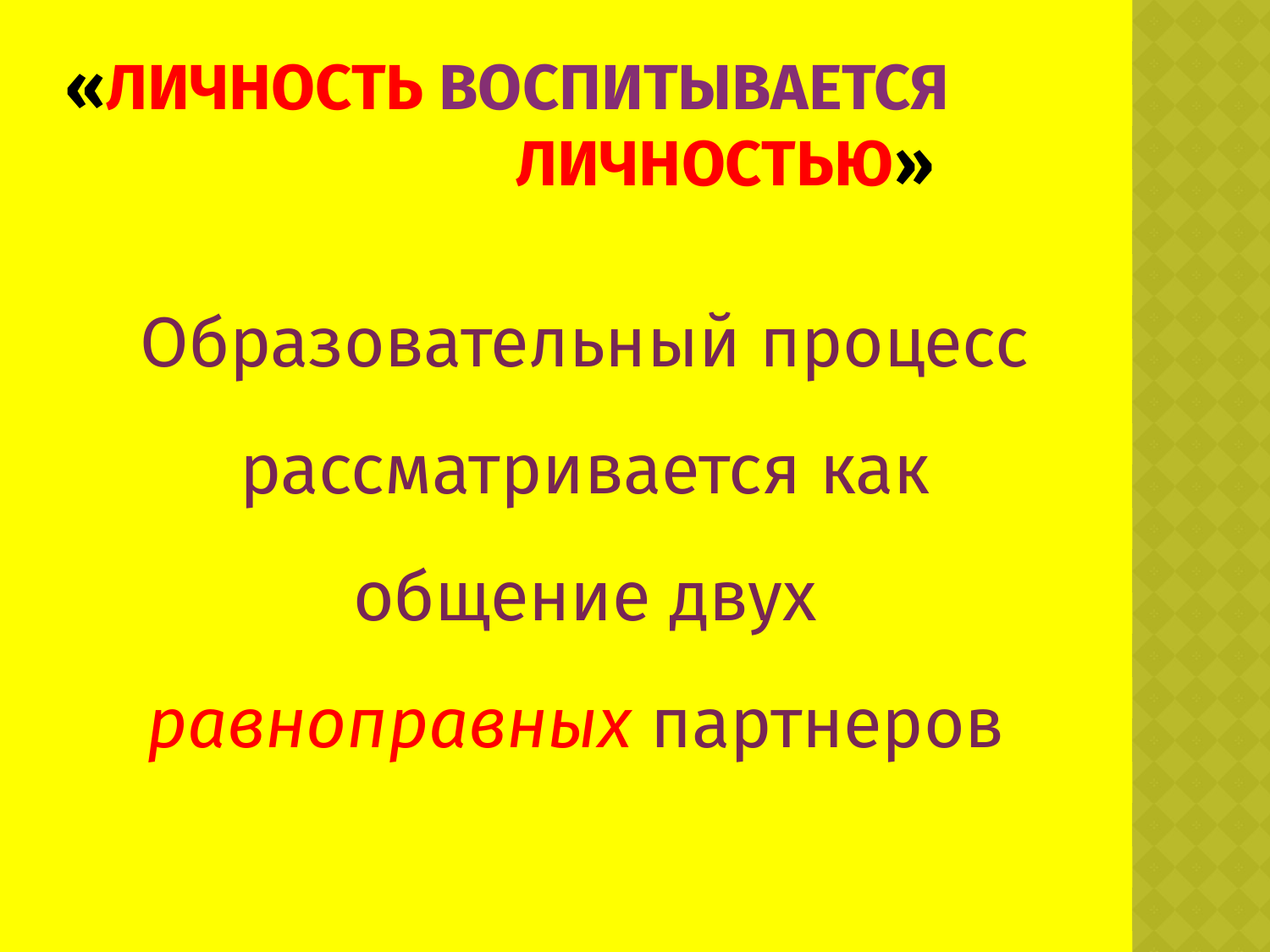

# «Личность воспитывается личностью»
   Образовательный процесс  рассматривается как общение двух равноправных партнеров